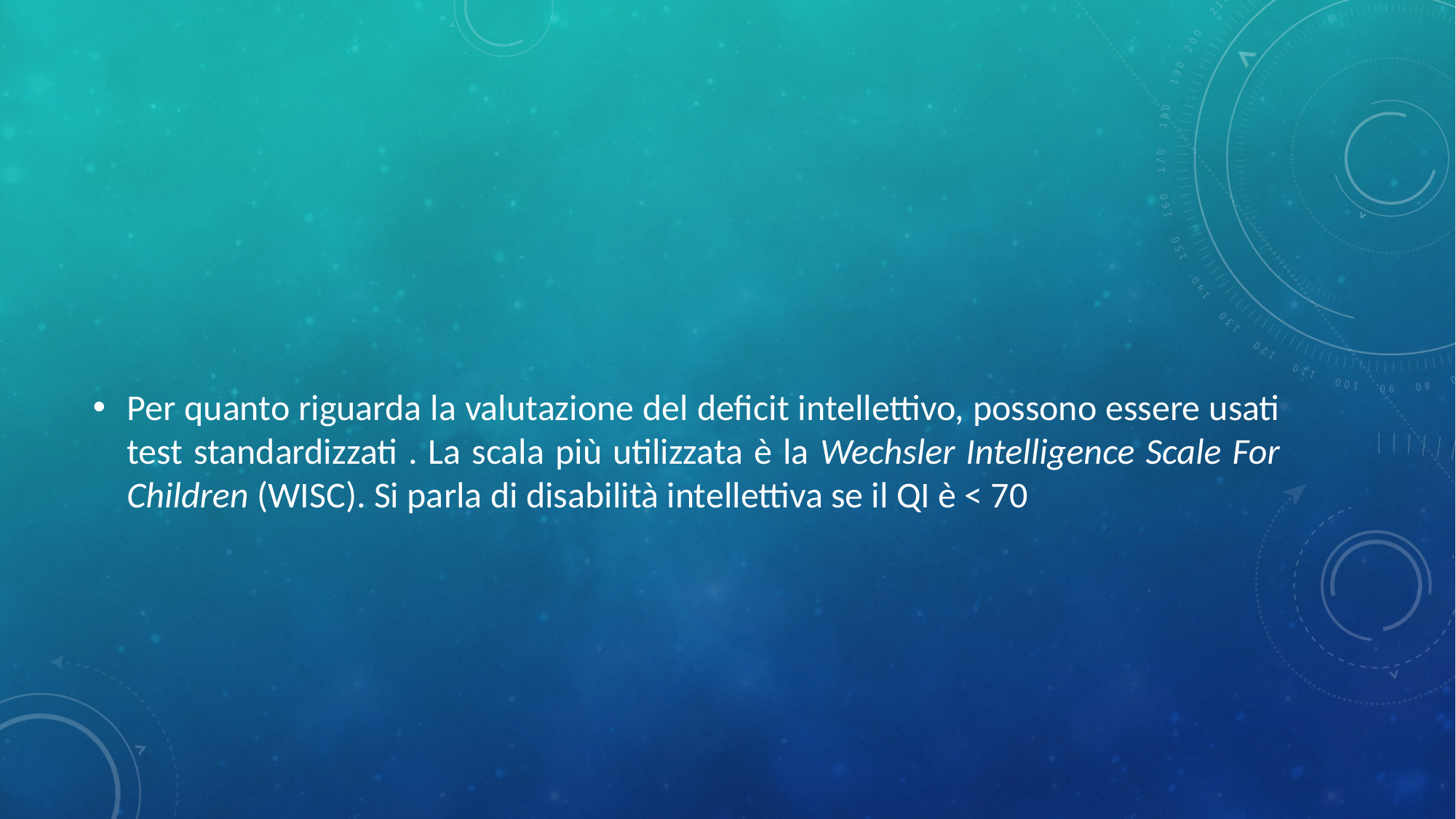

#
Per quanto riguarda la valutazione del deficit intellettivo, possono essere usati test standardizzati . La scala più utilizzata è la Wechsler Intelligence Scale For Children (WISC). Si parla di disabilità intellettiva se il QI è < 70